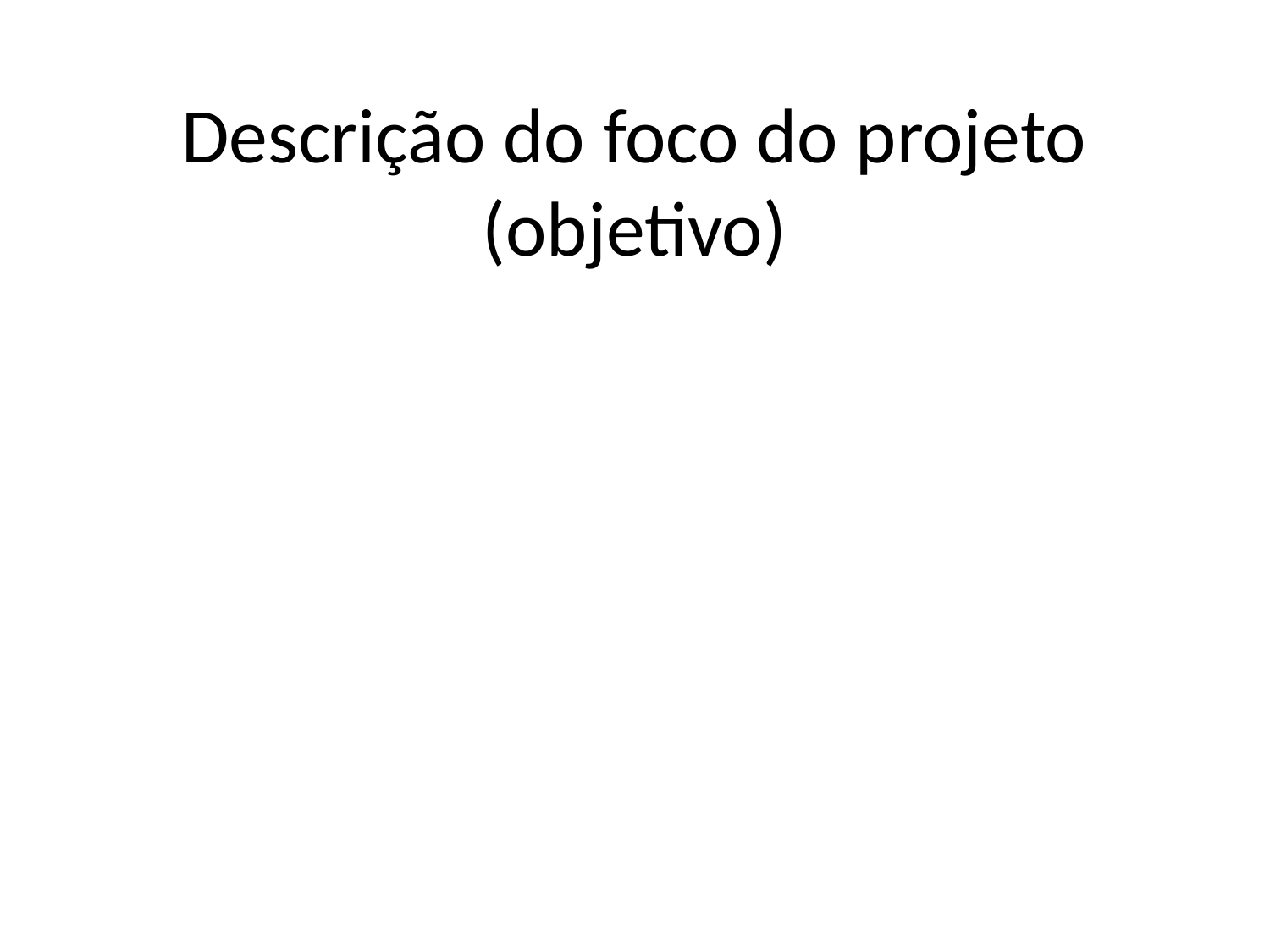

# Descrição do foco do projeto (objetivo)